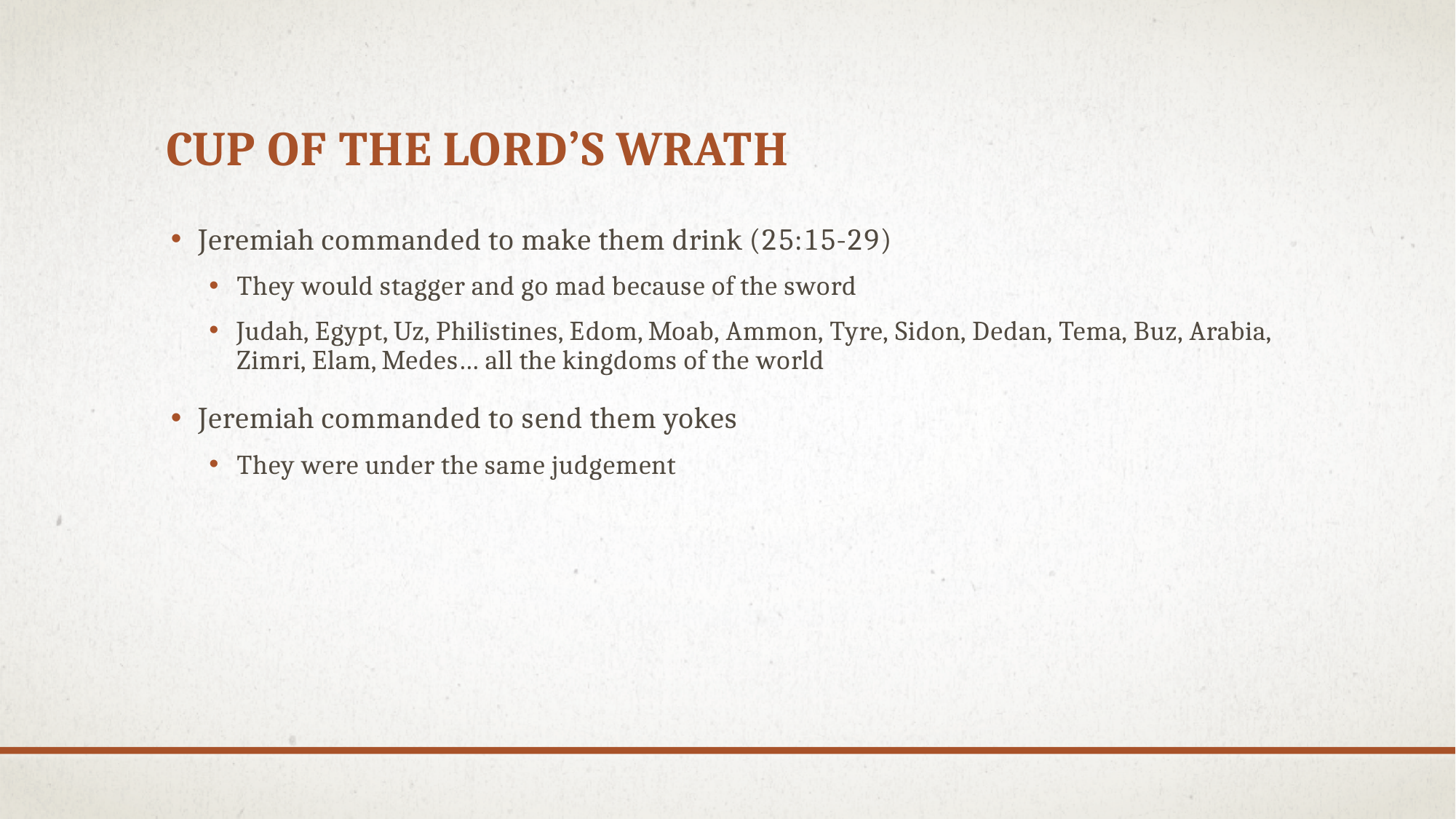

# Cup of the lord’s wrath
Jeremiah commanded to make them drink (25:15-29)
They would stagger and go mad because of the sword
Judah, Egypt, Uz, Philistines, Edom, Moab, Ammon, Tyre, Sidon, Dedan, Tema, Buz, Arabia, Zimri, Elam, Medes… all the kingdoms of the world
Jeremiah commanded to send them yokes
They were under the same judgement